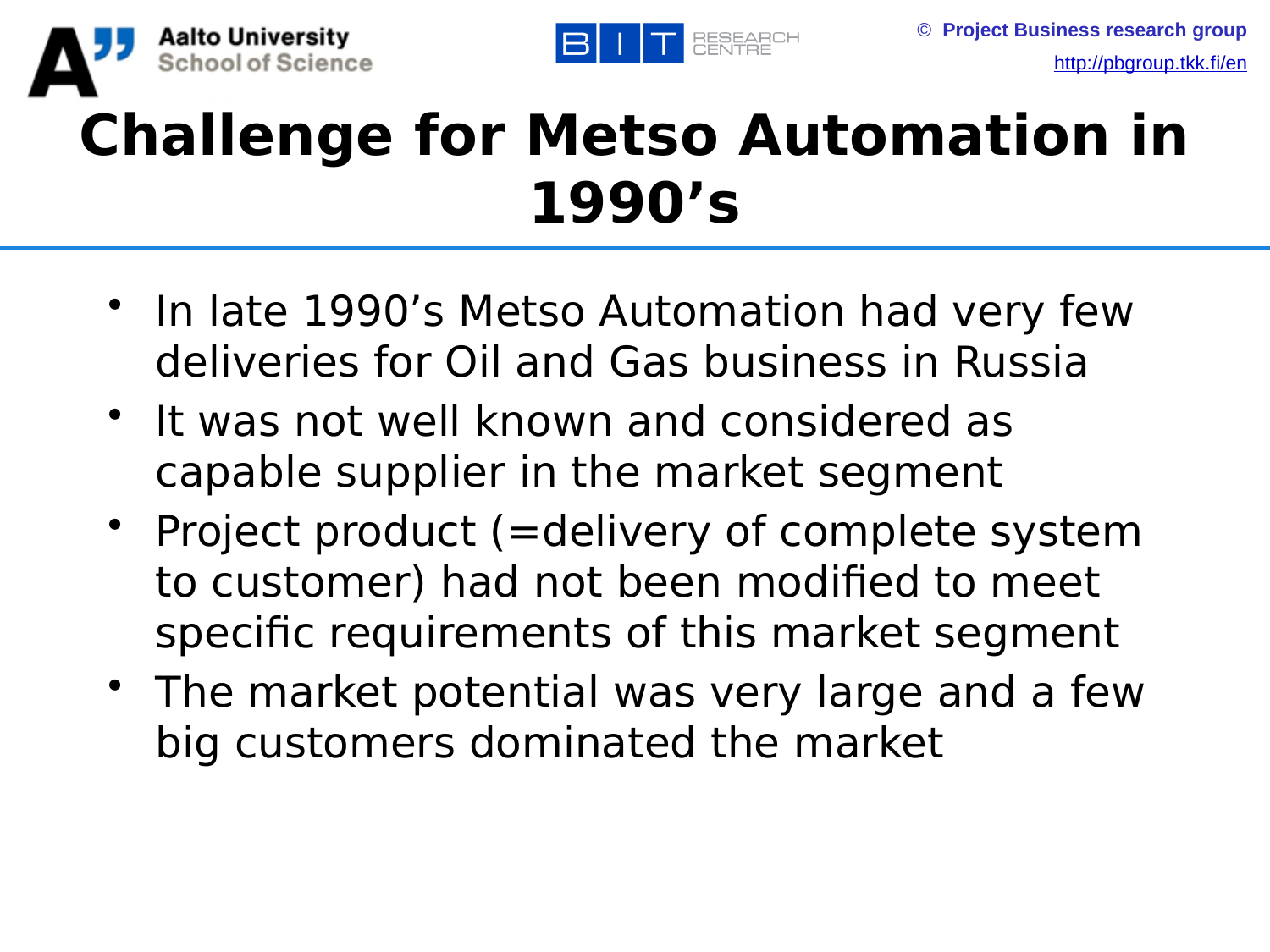

# Challenge for Metso Automation in 1990’s
In late 1990’s Metso Automation had very few deliveries for Oil and Gas business in Russia
It was not well known and considered as capable supplier in the market segment
Project product (=delivery of complete system to customer) had not been modified to meet specific requirements of this market segment
The market potential was very large and a few big customers dominated the market